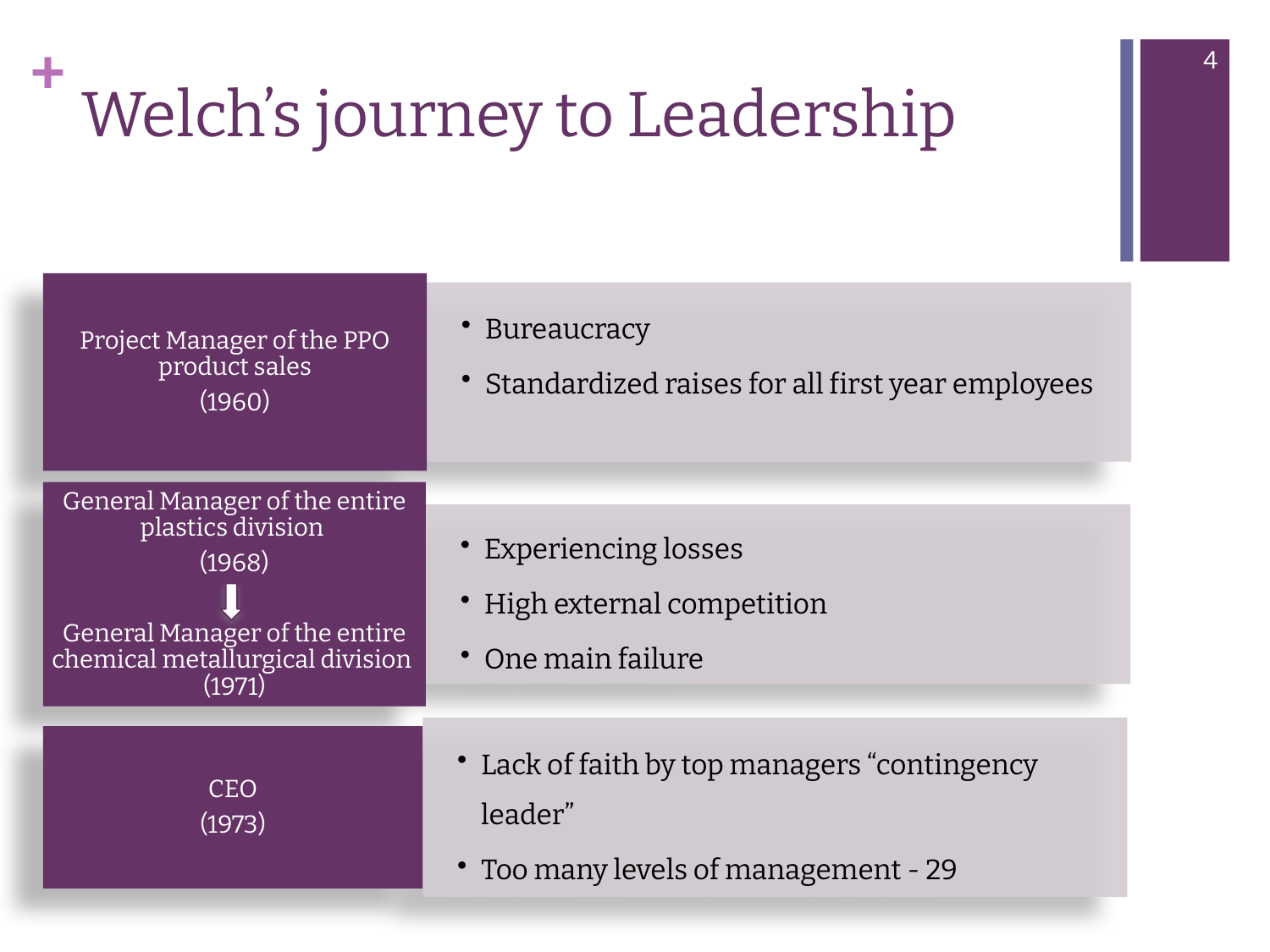

4
Welch’s journey to Leadership
Bureaucracy
Standardized raises for all first year employees
Project Manager of the PPO product sales
(1960)
Experiencing losses
High external competition
One main failure
General Manager of the entire plastics division
(1968)

General Manager of the entire chemical metallurgical division  (1971)
Lack of faith by top managers “contingency leader”
Too many levels of management - 29
CEO
(1973)